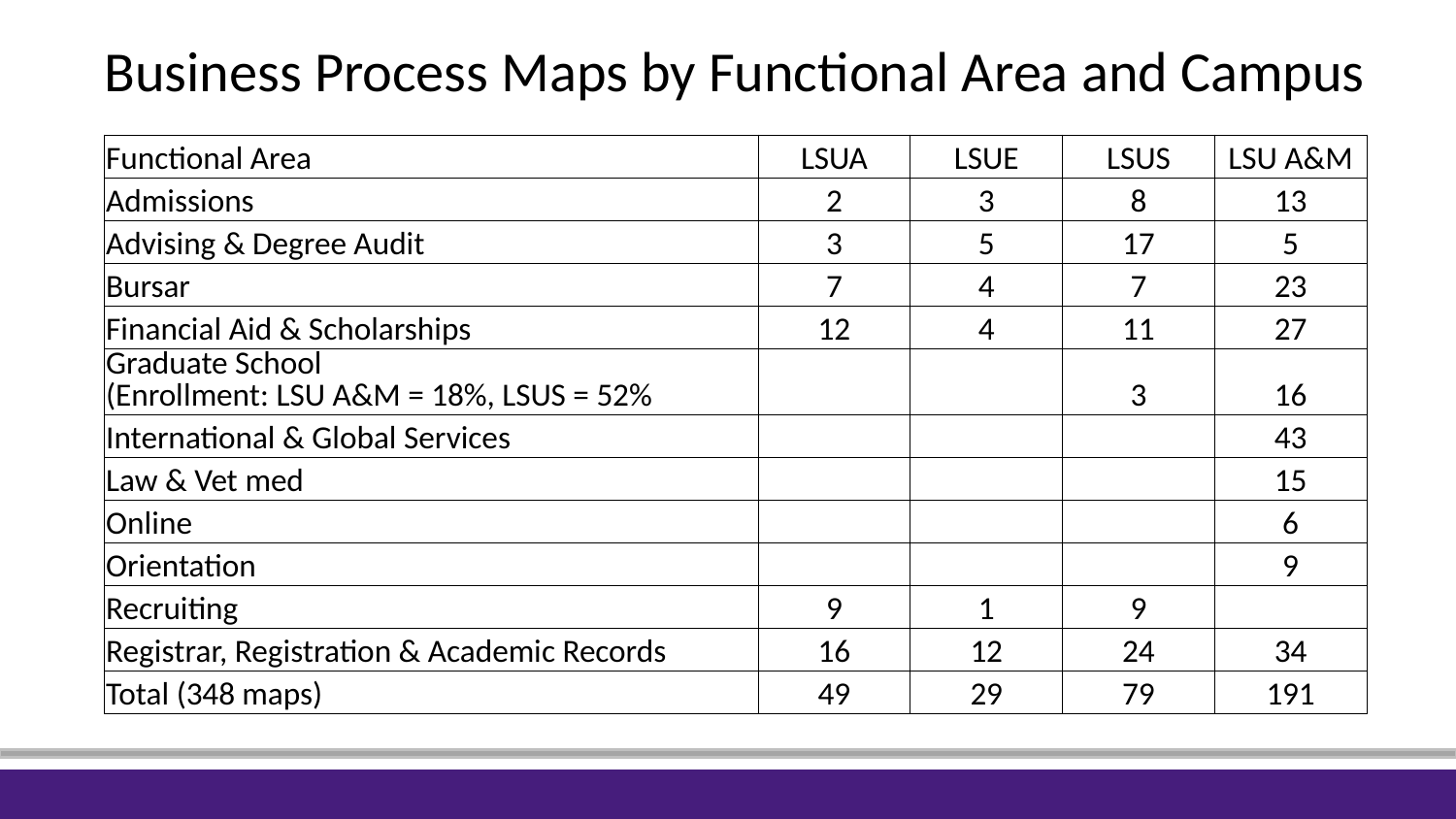

# Business Process Maps by Functional Area and Campus
| Functional Area | LSUA | LSUE | LSUS | LSU A&M |
| --- | --- | --- | --- | --- |
| Admissions | 2 | 3 | 8 | 13 |
| Advising & Degree Audit | 3 | 5 | 17 | 5 |
| Bursar | 7 | 4 | 7 | 23 |
| Financial Aid & Scholarships | 12 | 4 | 11 | 27 |
| Graduate School (Enrollment: LSU A&M = 18%, LSUS = 52% |  |  | 3 | 16 |
| International & Global Services |  |  |  | 43 |
| Law & Vet med |  |  |  | 15 |
| Online |  |  |  | 6 |
| Orientation |  |  |  | 9 |
| Recruiting | 9 | 1 | 9 |  |
| Registrar, Registration & Academic Records | 16 | 12 | 24 | 34 |
| Total (348 maps) | 49 | 29 | 79 | 191 |